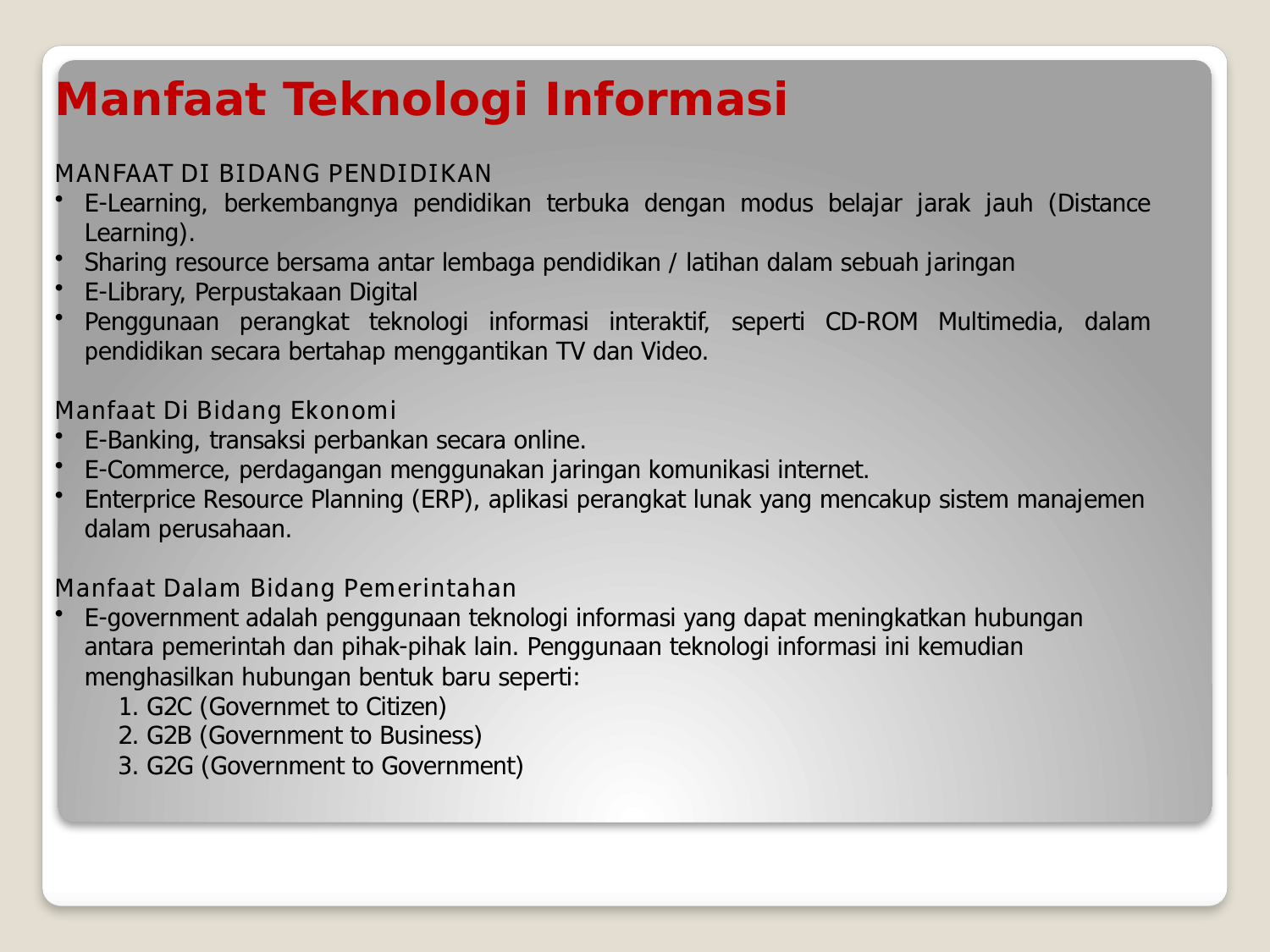

# Manfaat Teknologi Informasi
MANFAAT DI BIDANG PENDIDIKAN
E-Learning, berkembangnya pendidikan terbuka dengan modus belajar jarak jauh (Distance Learning).
Sharing resource bersama antar lembaga pendidikan / latihan dalam sebuah jaringan
E-Library, Perpustakaan Digital
Penggunaan perangkat teknologi informasi interaktif, seperti CD-ROM Multimedia, dalam pendidikan secara bertahap menggantikan TV dan Video.

Manfaat Di Bidang Ekonomi
E-Banking, transaksi perbankan secara online.
E-Commerce, perdagangan menggunakan jaringan komunikasi internet.
Enterprice Resource Planning (ERP), aplikasi perangkat lunak yang mencakup sistem manajemen dalam perusahaan.

Manfaat Dalam Bidang Pemerintahan
E-government adalah penggunaan teknologi informasi yang dapat meningkatkan hubungan antara pemerintah dan pihak-pihak lain. Penggunaan teknologi informasi ini kemudian menghasilkan hubungan bentuk baru seperti:
1. G2C (Governmet to Citizen)
2. G2B (Government to Business)
3. G2G (Government to Government)